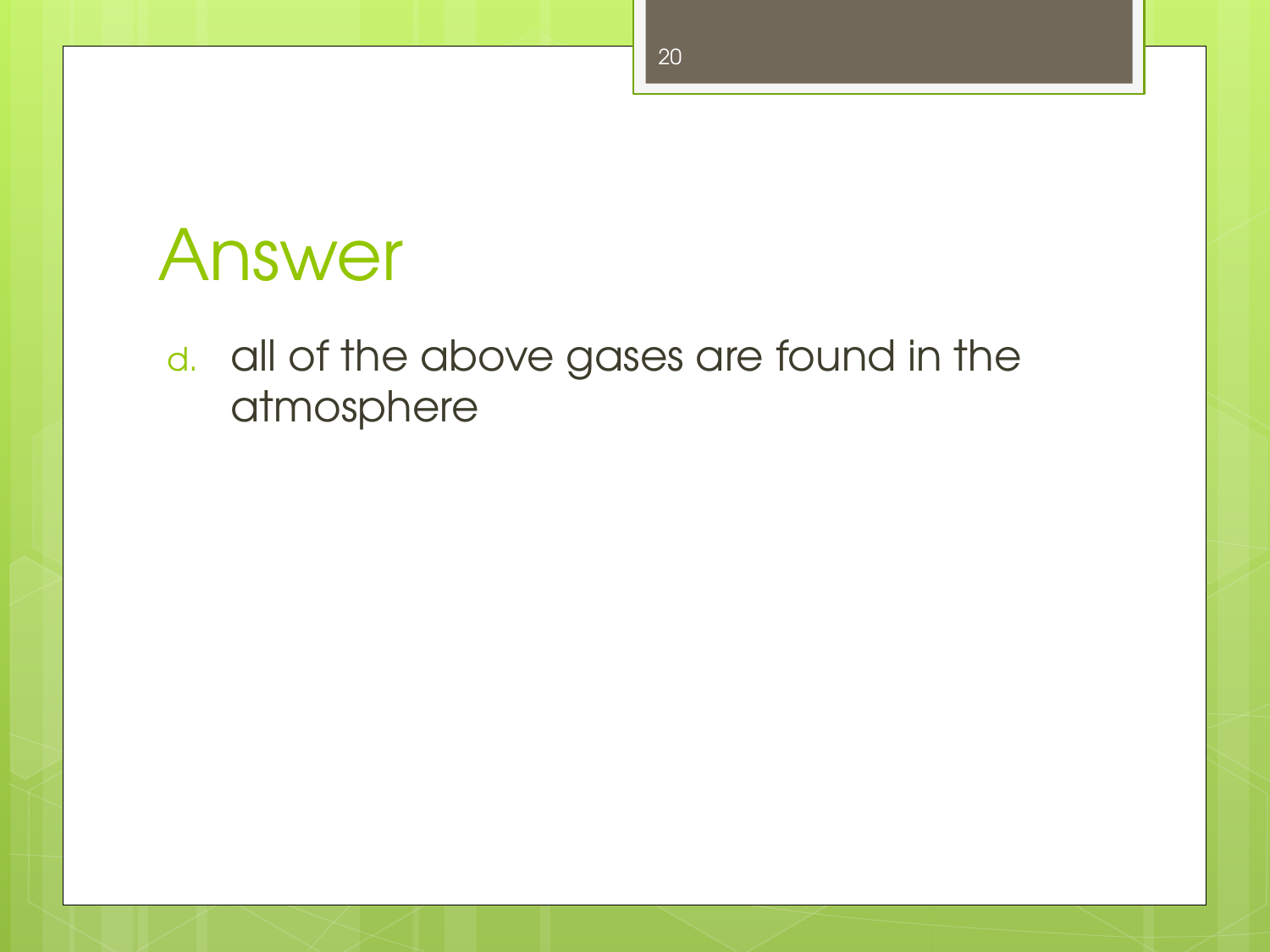

20
# Answer
all of the above gases are found in the atmosphere